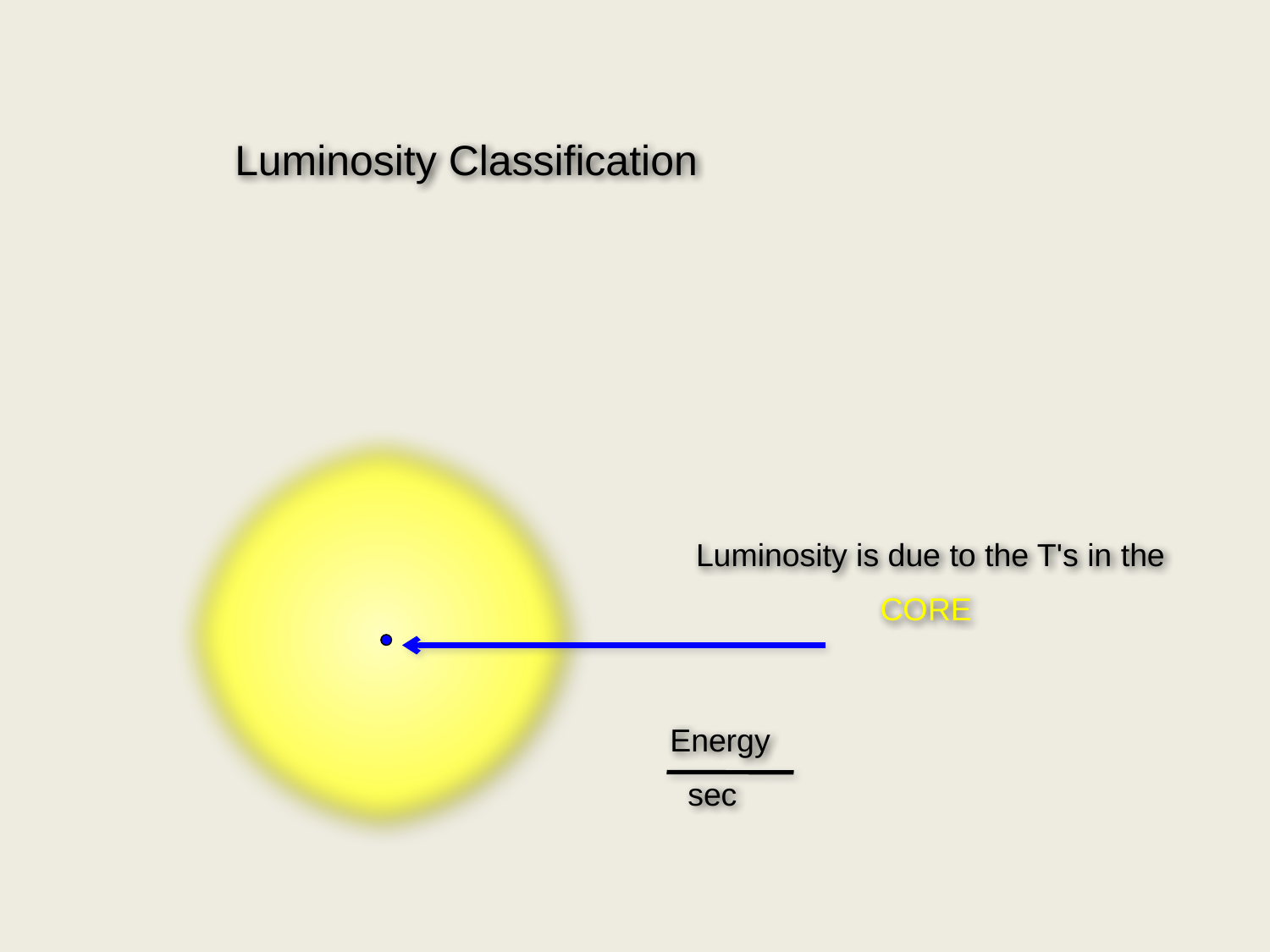

Luminosity Classification

 Luminosity is due to the T's in the
CORE

Energy
  sec